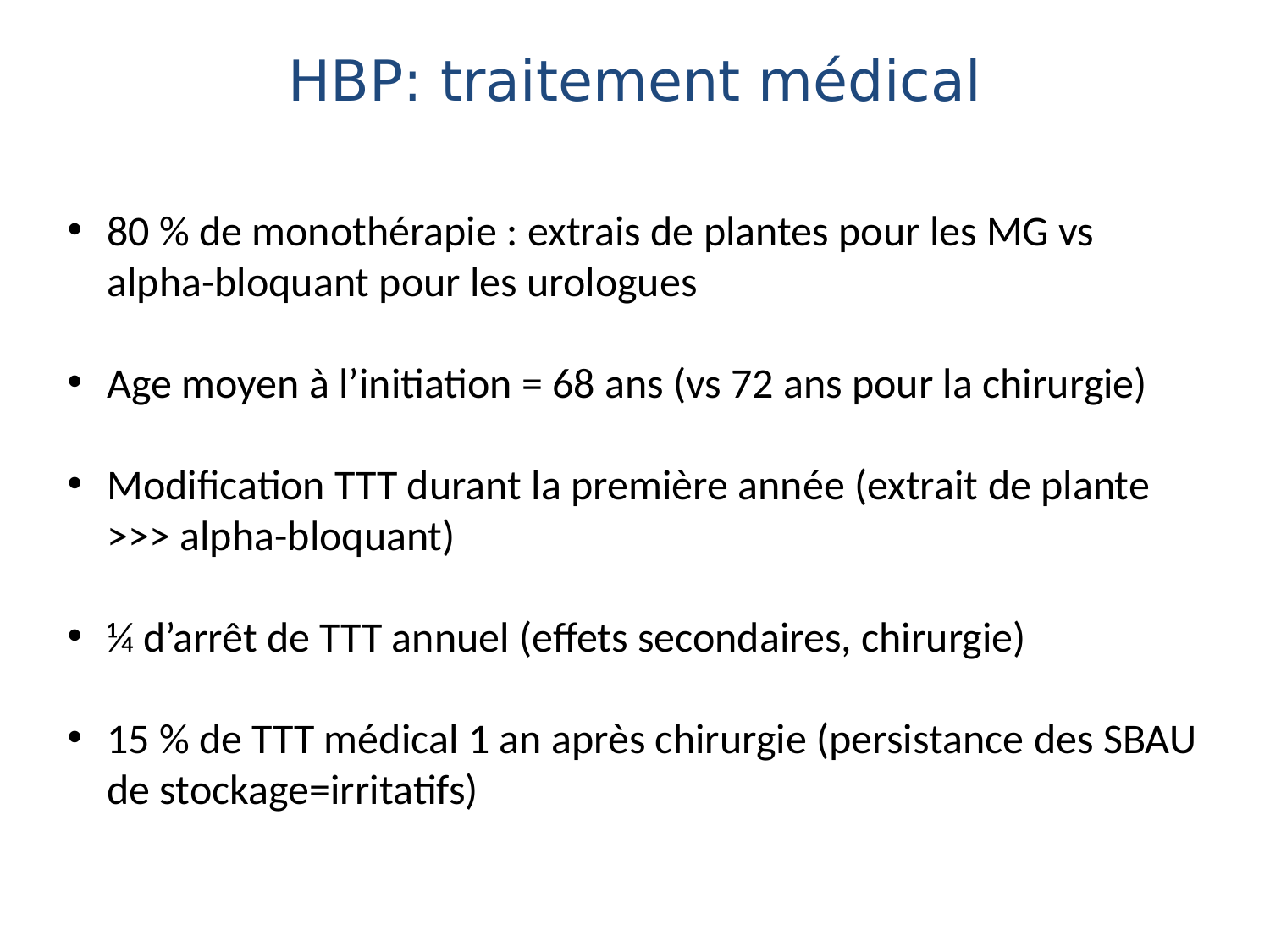

HBP: traitement médical
80 % de monothérapie : extrais de plantes pour les MG vs   alpha-bloquant pour les urologues

Age moyen à l’initiation = 68 ans (vs 72 ans pour la chirurgie)

Modification TTT durant la première année (extrait de plante >>> alpha-bloquant)

¼ d’arrêt de TTT annuel (effets secondaires, chirurgie)

15 % de TTT médical 1 an après chirurgie (persistance des SBAU de stockage=irritatifs)